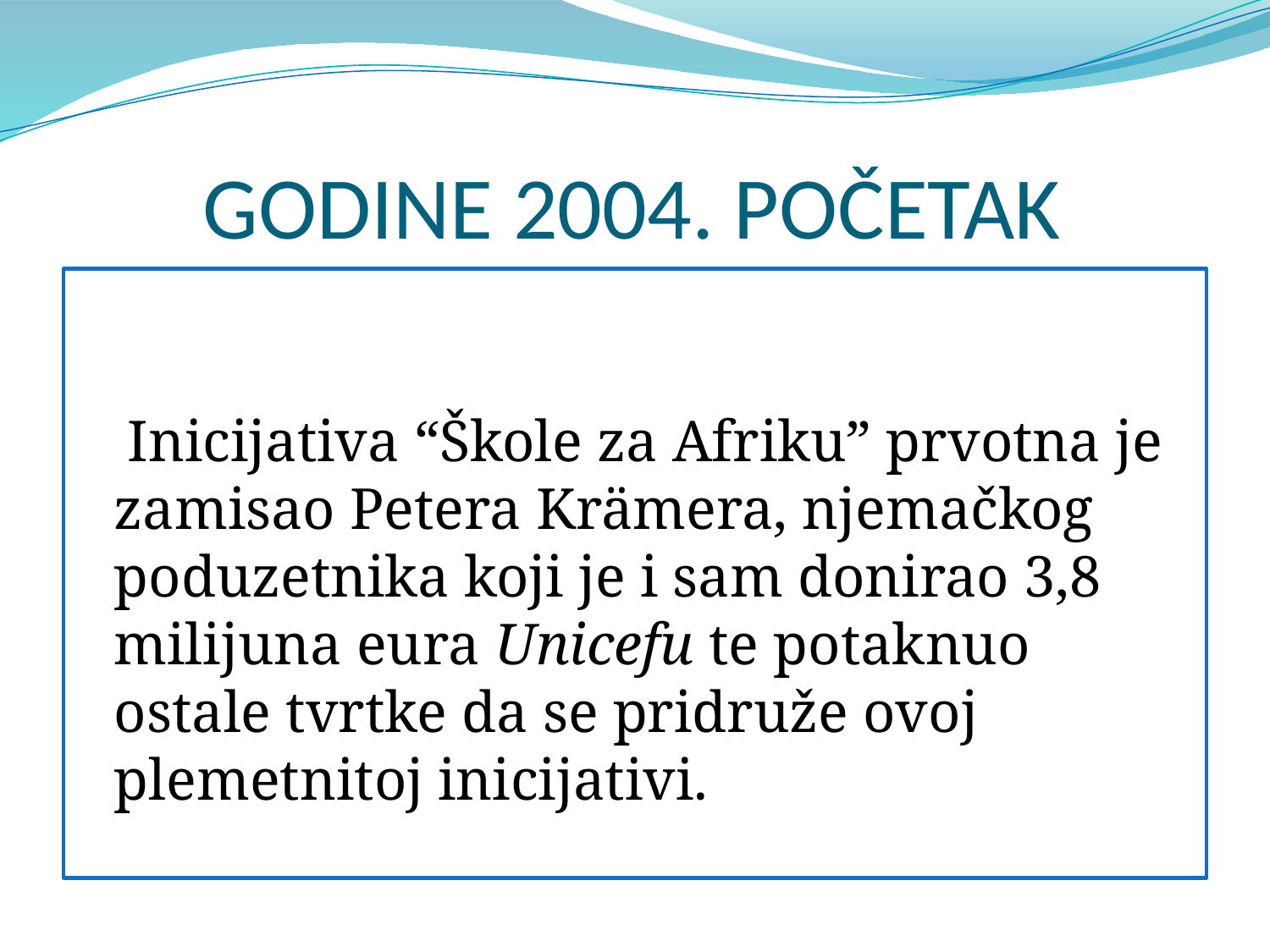

# GODINE 2004. POČETAK

    Inicijativa “Škole za Afriku” prvotna je zamisao Petera Krämera, njemačkog poduzetnika koji je i sam donirao 3,8 milijuna eura Unicefu te potaknuo ostale tvrtke da se pridruže ovoj plemetnitoj inicijativi.